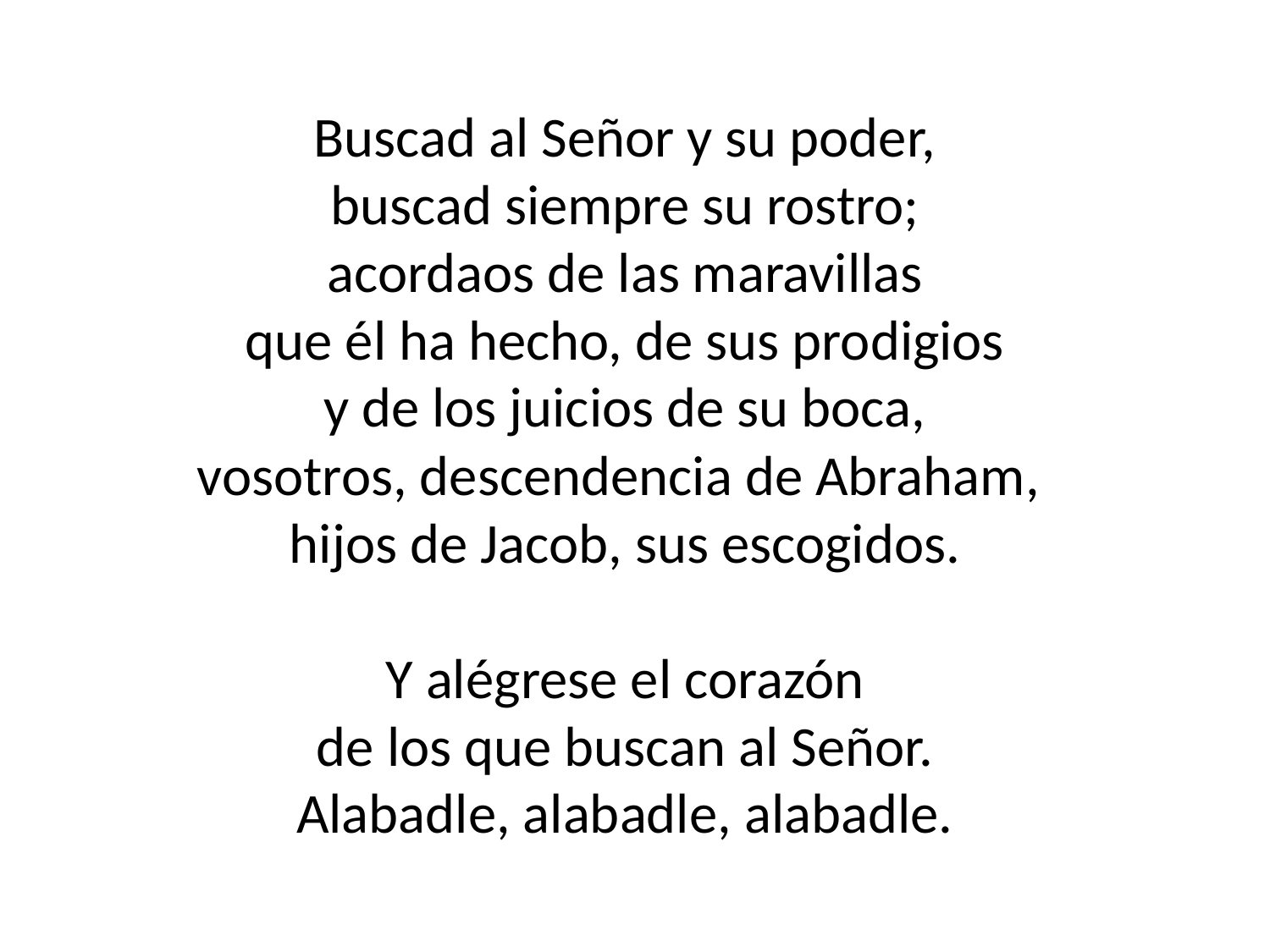

Buscad al Señor y su poder,
buscad siempre su rostro;
acordaos de las maravillas
que él ha hecho, de sus prodigios
y de los juicios de su boca,
vosotros, descendencia de Abraham,
hijos de Jacob, sus escogidos.

Y alégrese el corazón
de los que buscan al Señor.
Alabadle, alabadle, alabadle.